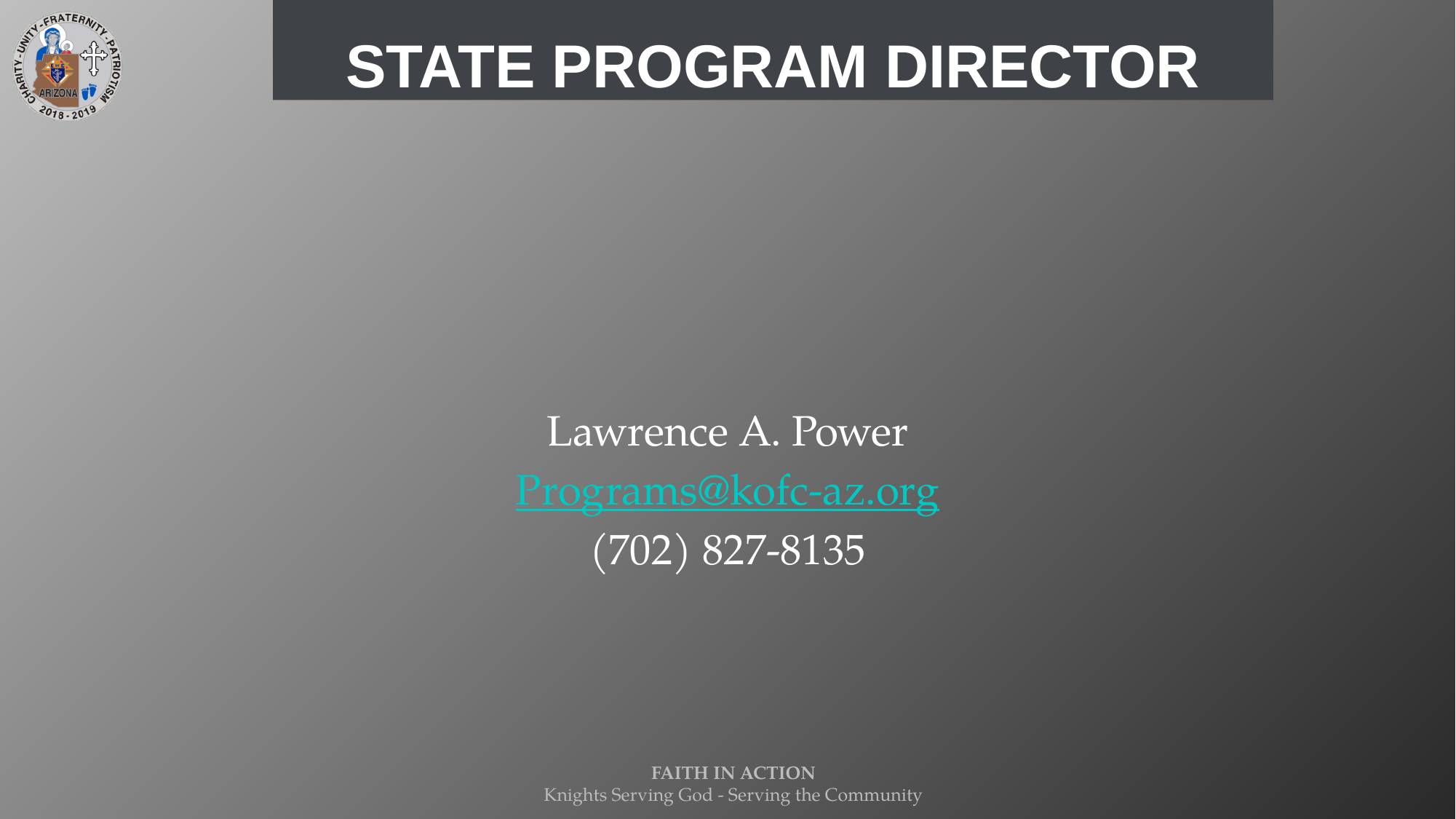

# State Program Director
Lawrence A. Power
Programs@kofc-az.org
(702) 827-8135
FAITH IN ACTION
Knights Serving God - Serving the Community